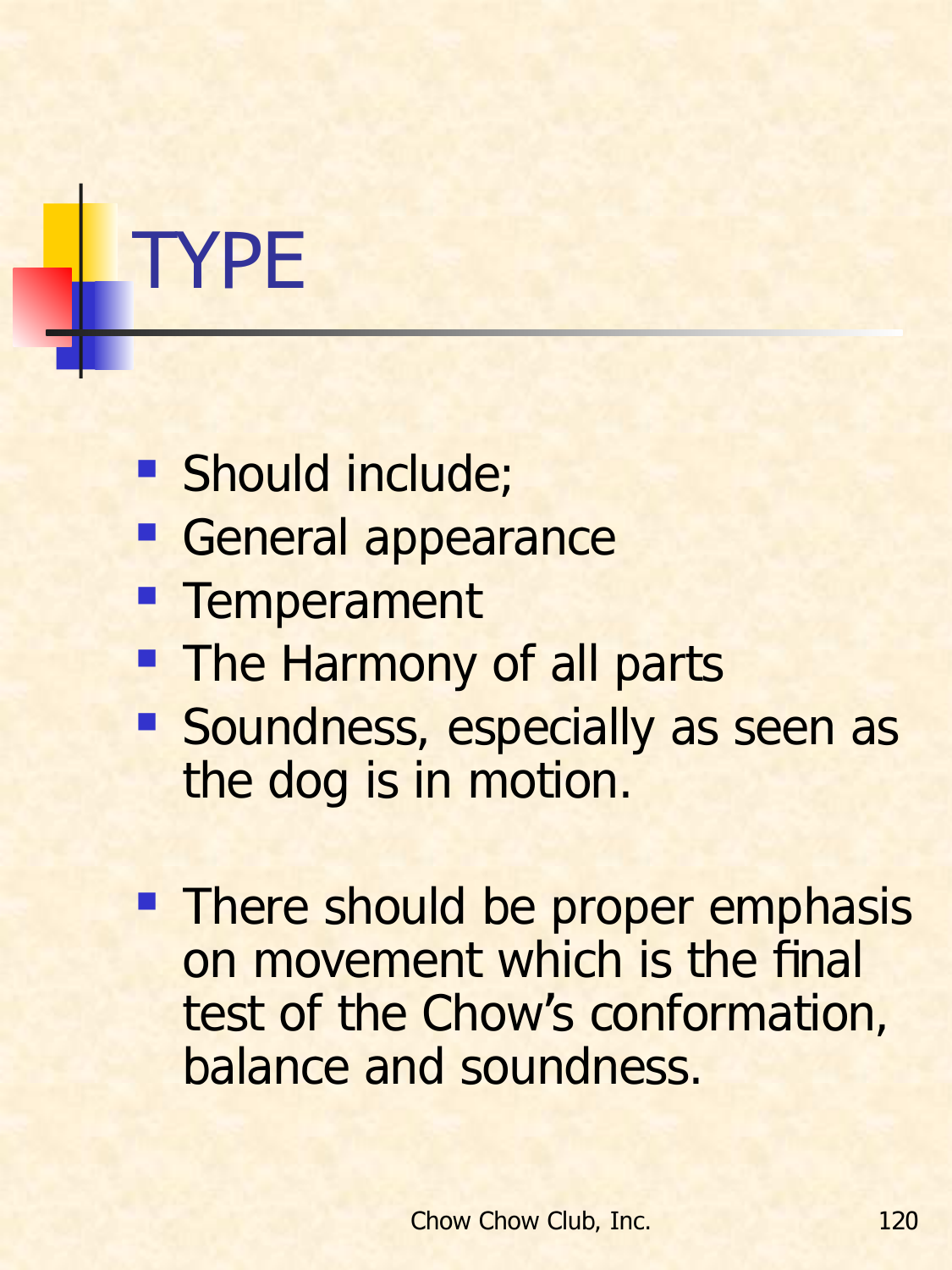

# TYPE

Should include;
General appearance
Temperament
The Harmony of all parts
Soundness, especially as seen as the dog is in motion.

There should be proper emphasis on movement which is the final test of the Chow’s conformation, balance and soundness.
Chow Chow Club, Inc.
120